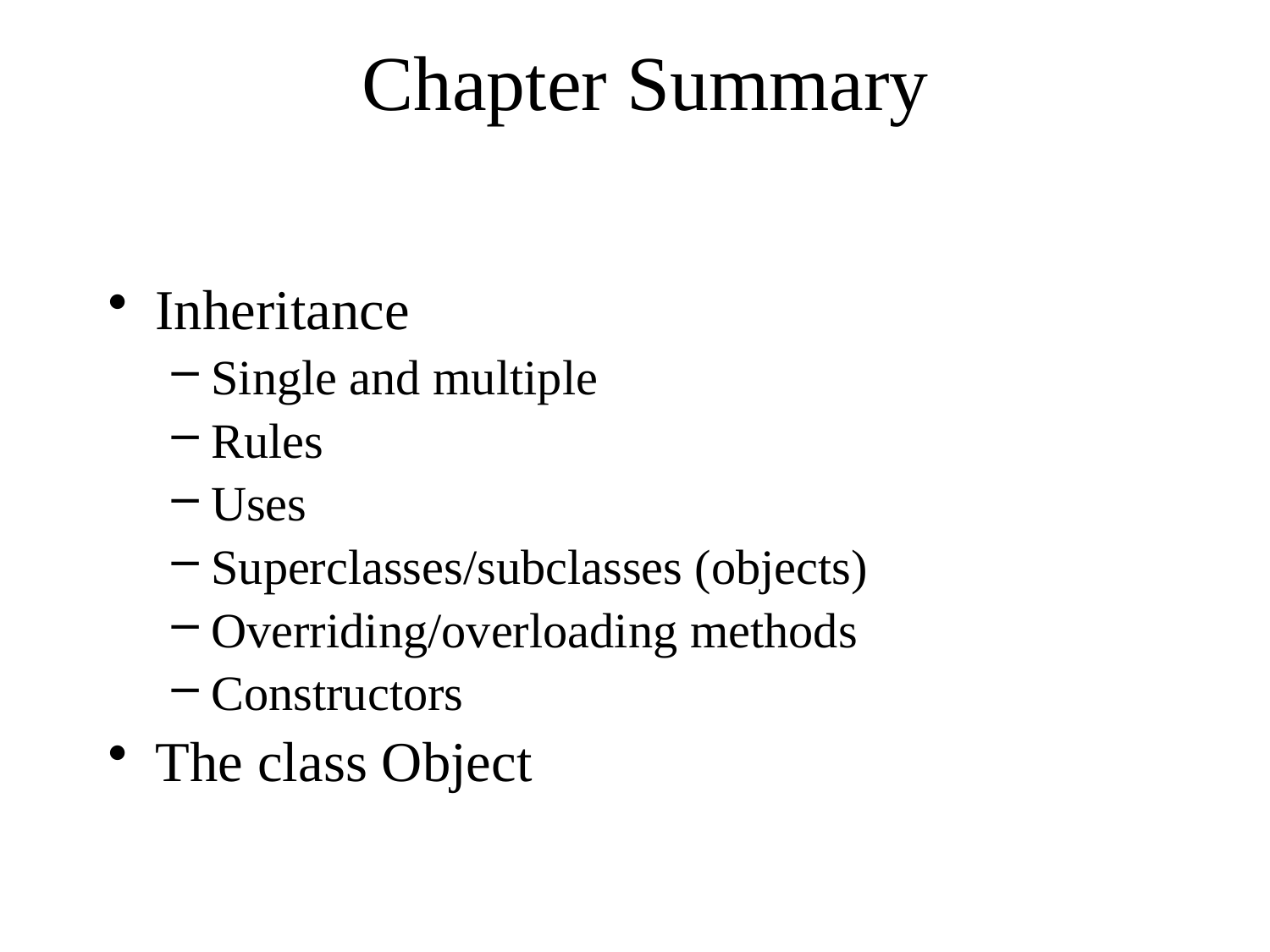

# Chapter Summary
Inheritance
Single and multiple
Rules
Uses
Superclasses/subclasses (objects)
Overriding/overloading methods
Constructors
The class Object